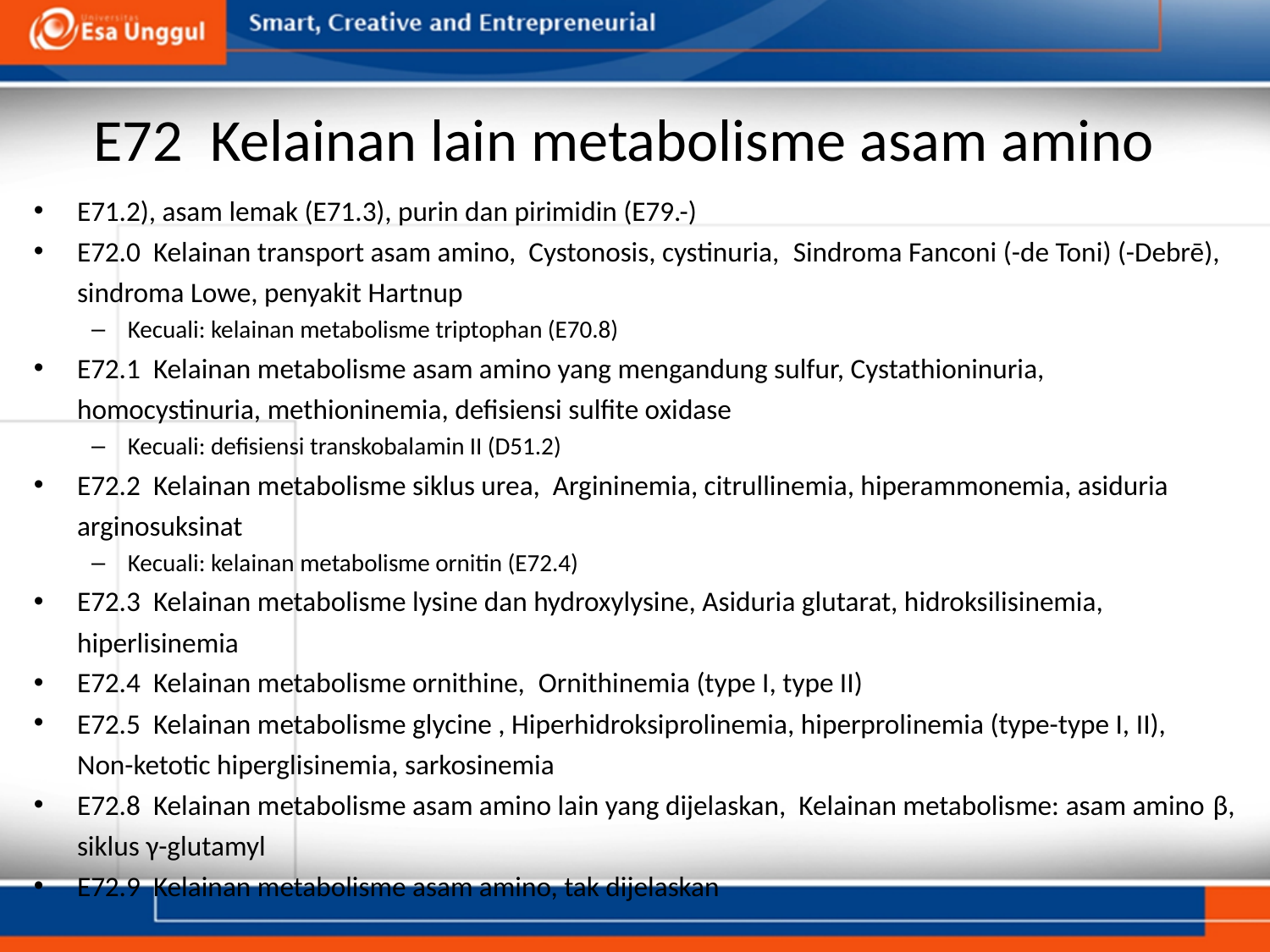

# E72  Kelainan lain metabolisme asam amino
E71.2), asam lemak (E71.3), purin dan pirimidin (E79.-)
E72.0  Kelainan transport asam amino,  Cystonosis, cystinuria,  Sindroma Fanconi (-de Toni) (-Debrē), sindroma Lowe, penyakit Hartnup
Kecuali: kelainan metabolisme triptophan (E70.8)
E72.1  Kelainan metabolisme asam amino yang mengandung sulfur, Cystathioninuria, homocystinuria, methioninemia, defisiensi sulfite oxidase
Kecuali: defisiensi transkobalamin II (D51.2)
E72.2  Kelainan metabolisme siklus urea,  Argininemia, citrullinemia, hiperammonemia, asiduria arginosuksinat
Kecuali: kelainan metabolisme ornitin (E72.4)
E72.3  Kelainan metabolisme lysine dan hydroxylysine, Asiduria glutarat, hidroksilisinemia, hiperlisinemia
E72.4  Kelainan metabolisme ornithine,  Ornithinemia (type I, type II)
E72.5  Kelainan metabolisme glycine , Hiperhidroksiprolinemia, hiperprolinemia (type-type I, II),  Non-ketotic hiperglisinemia, sarkosinemia
E72.8  Kelainan metabolisme asam amino lain yang dijelaskan,  Kelainan metabolisme: asam amino β, siklus γ-glutamyl
E72.9  Kelainan metabolisme asam amino, tak dijelaskan